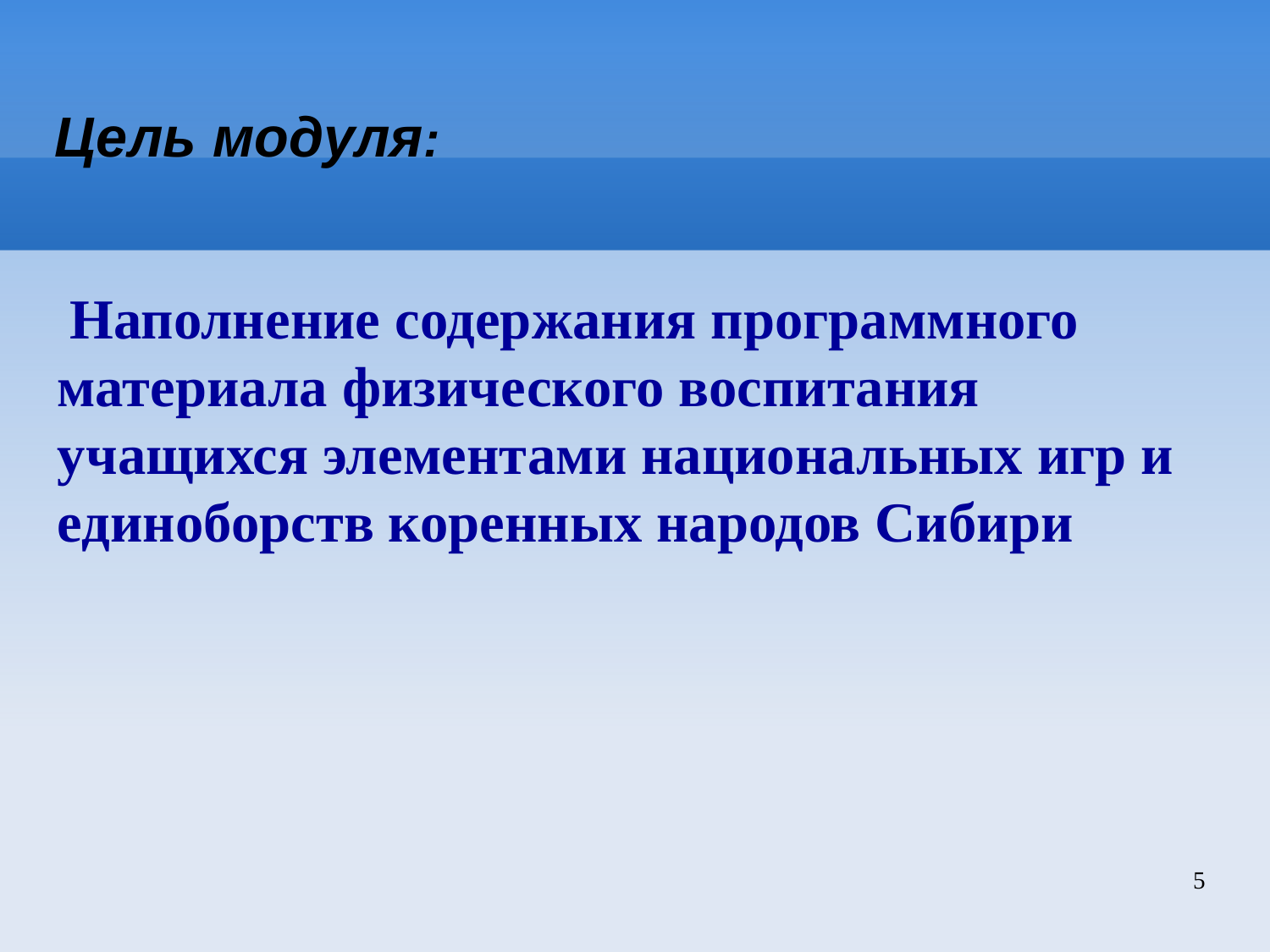

Цель модуля:
 Наполнение содержания программного материала физического воспитания учащихся элементами национальных игр и единоборств коренных народов Сибири

5